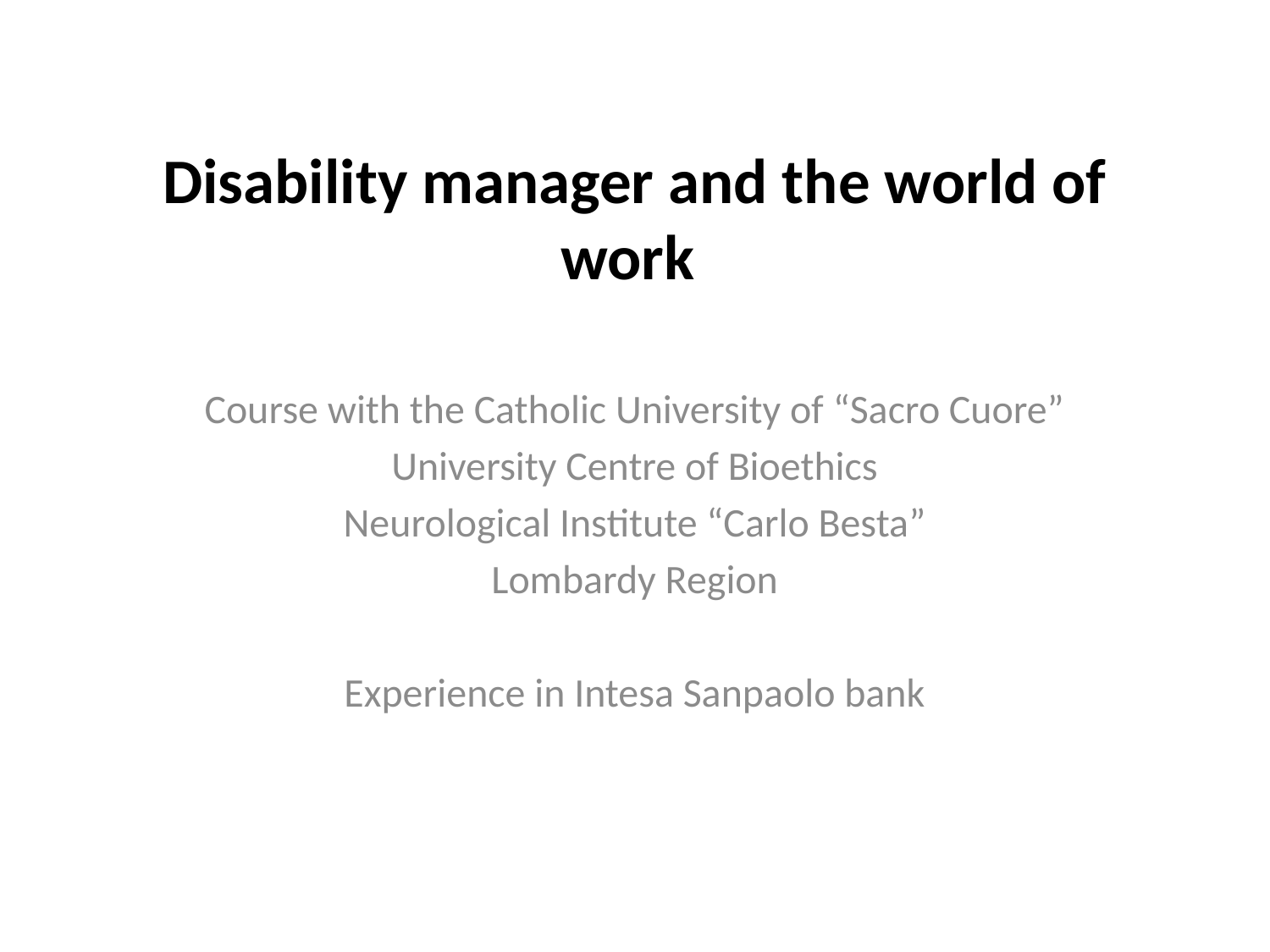

# Disability manager and the world of work
Course with the Catholic University of “Sacro Cuore”
University Centre of Bioethics
Neurological Institute “Carlo Besta”
Lombardy Region

Experience in Intesa Sanpaolo bank